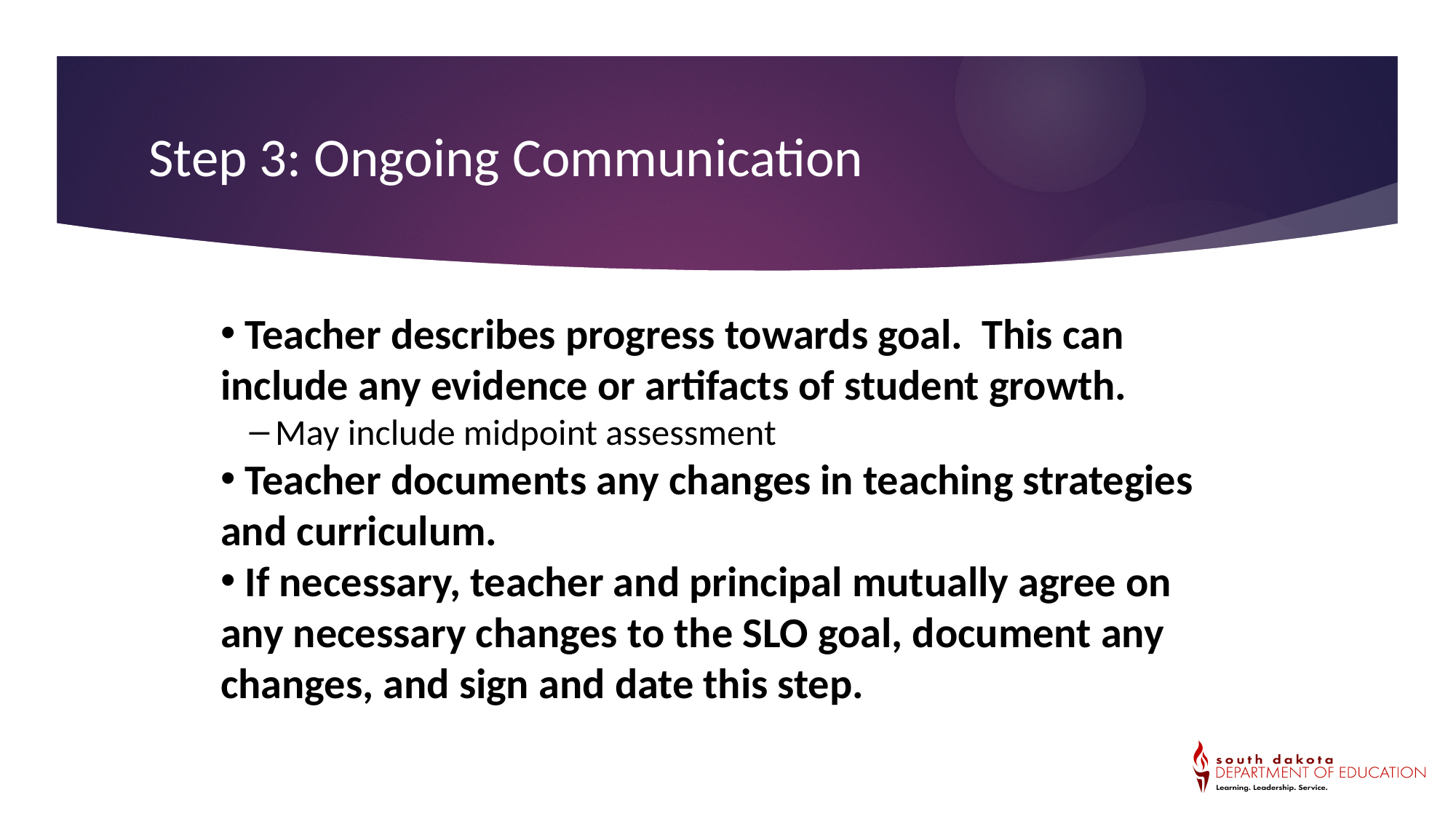

Step 3: Ongoing Communication
 Teacher describes progress towards goal.  This can include any evidence or artifacts of student growth.
May include midpoint assessment
 Teacher documents any changes in teaching strategies and curriculum.
 If necessary, teacher and principal mutually agree on any necessary changes to the SLO goal, document any changes, and sign and date this step.